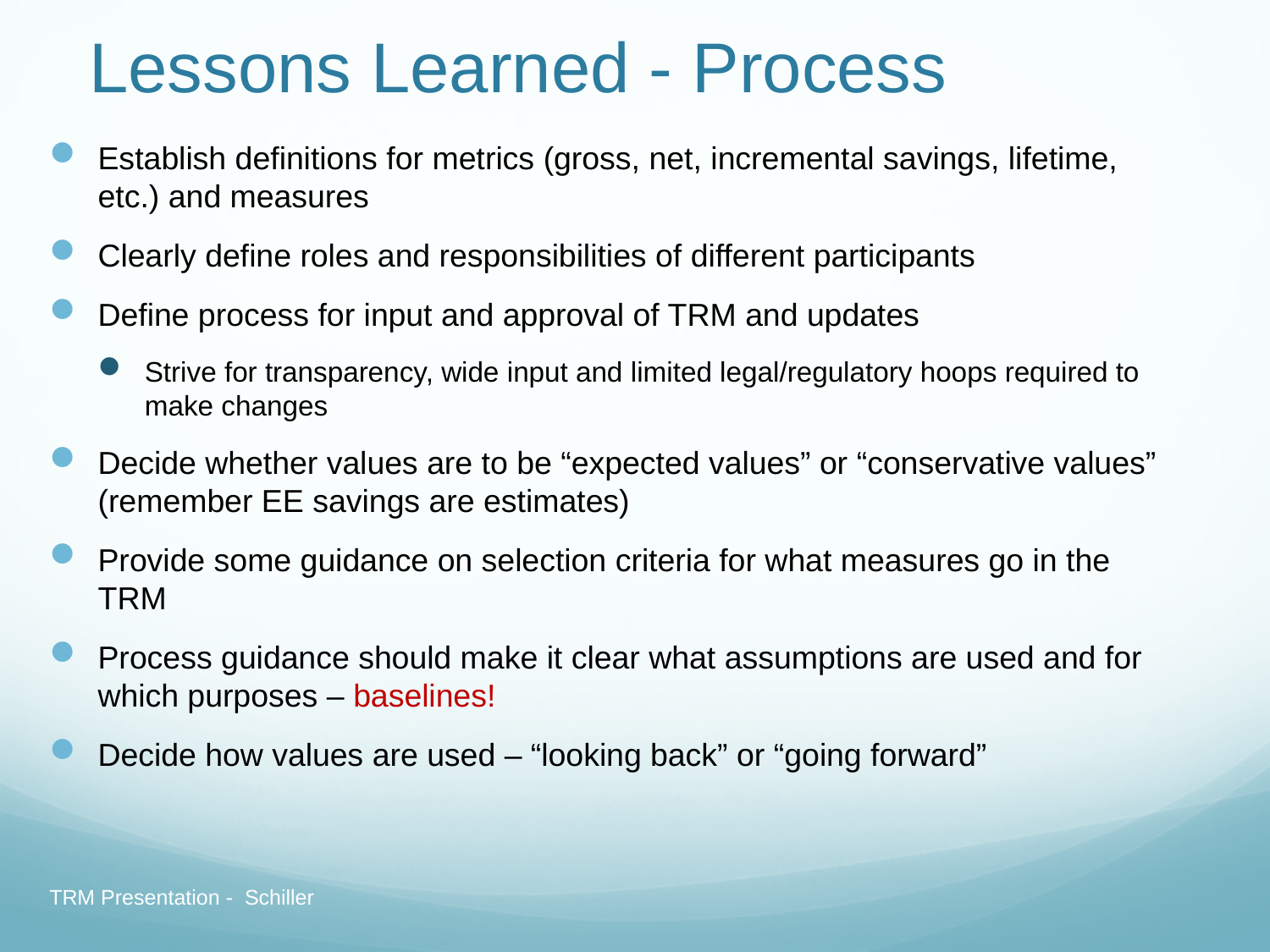

# Lessons Learned - Process
Establish definitions for metrics (gross, net, incremental savings, lifetime, etc.) and measures
Clearly define roles and responsibilities of different participants
Define process for input and approval of TRM and updates
Strive for transparency, wide input and limited legal/regulatory hoops required to make changes
Decide whether values are to be “expected values” or “conservative values” (remember EE savings are estimates)
Provide some guidance on selection criteria for what measures go in the TRM
Process guidance should make it clear what assumptions are used and for which purposes – baselines!
Decide how values are used – “looking back” or “going forward”

TRM Presentation -  Schiller